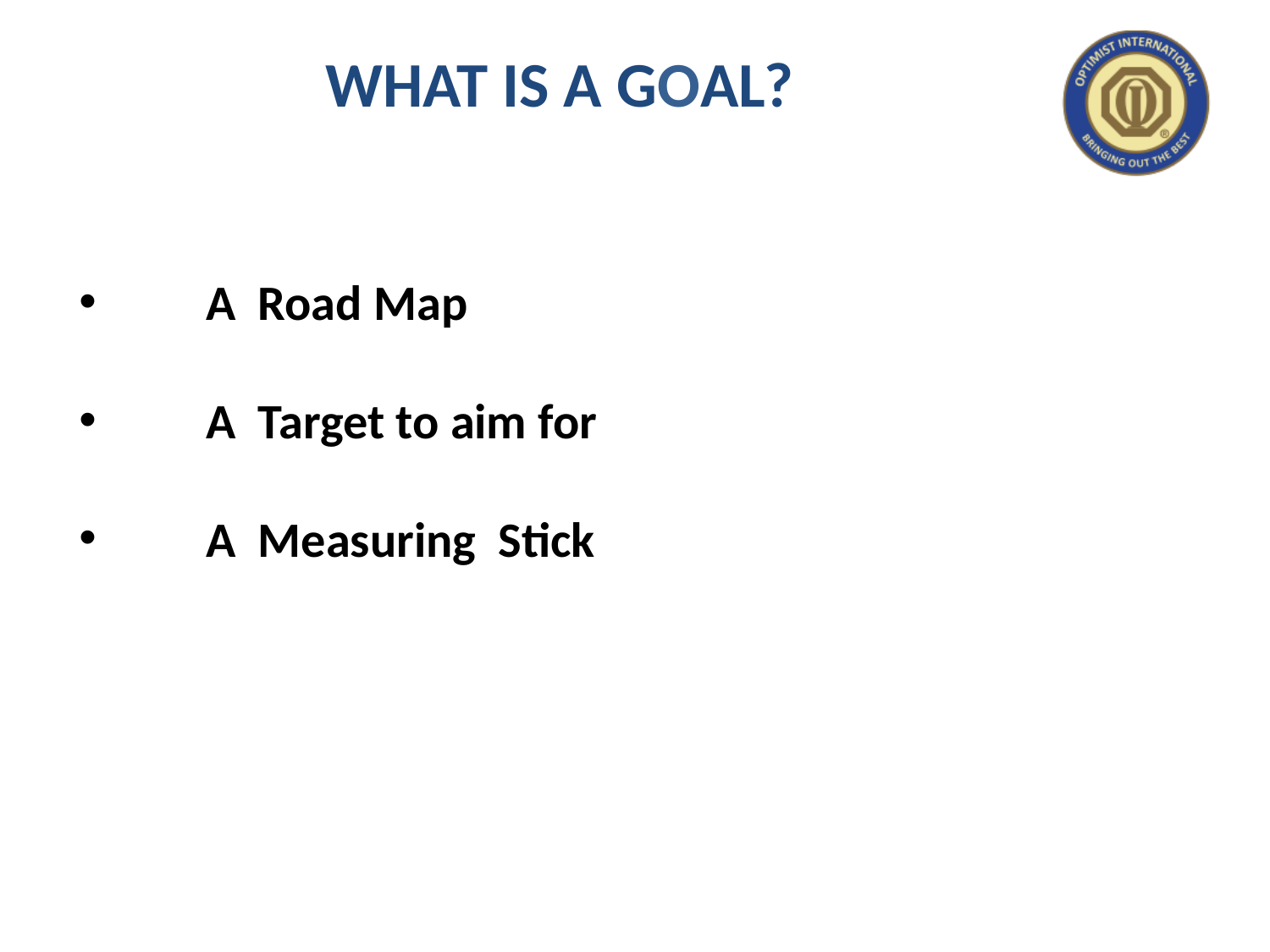

WHAT IS A GOAL?
 	A  Road Map

 	A  Target to aim for

 	A  Measuring  Stick

Crucial Conversation